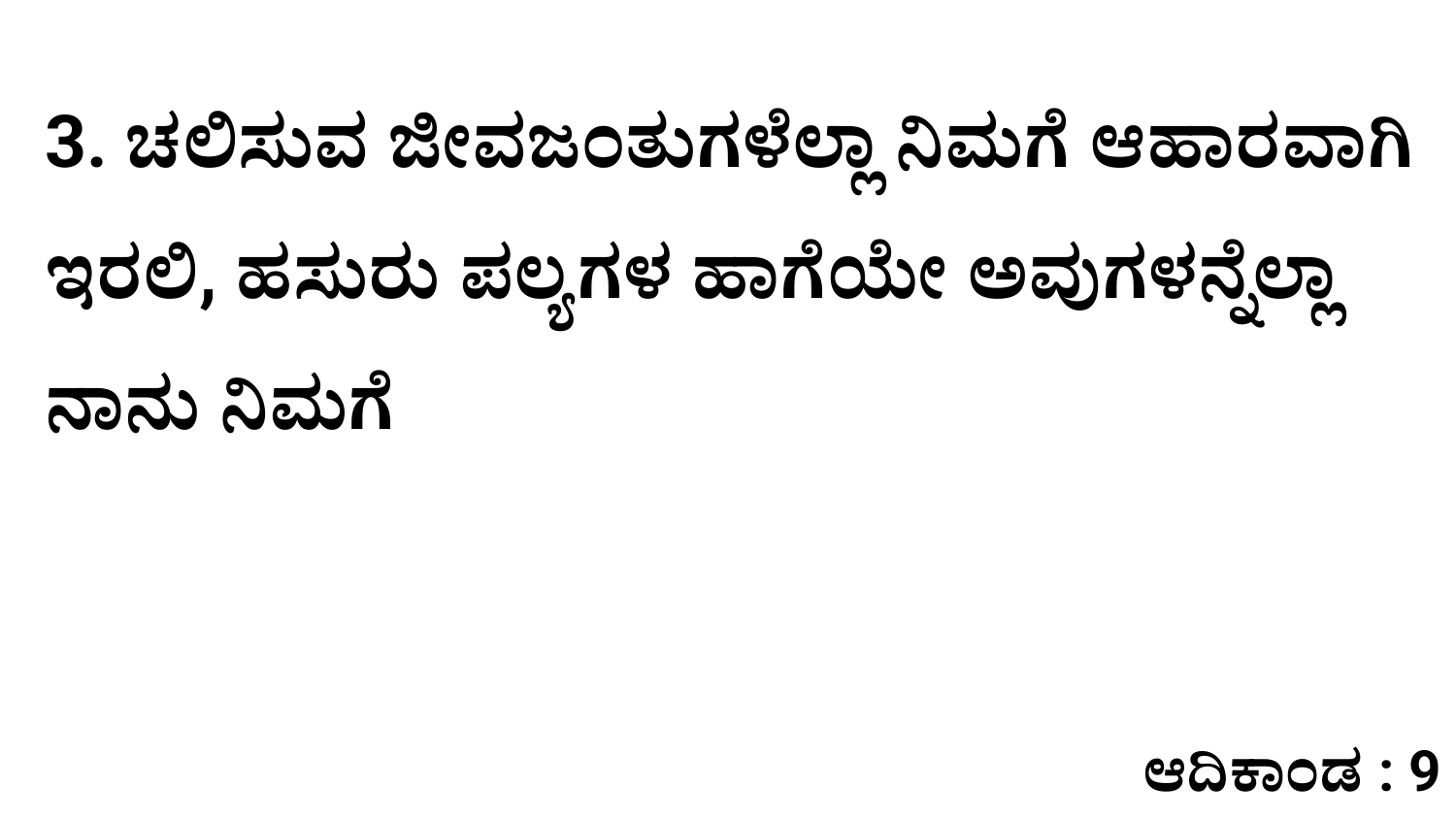

3. ಚಲಿಸುವ ಜೀವಜಂತುಗಳೆಲ್ಲಾ ನಿಮಗೆ ಆಹಾರವಾಗಿ ಇರಲಿ, ಹಸುರು ಪಲ್ಯಗಳ ಹಾಗೆಯೇ ಅವುಗಳನ್ನೆಲ್ಲಾ ನಾನು ನಿಮಗೆ
ಆದಿಕಾಂಡ : 9